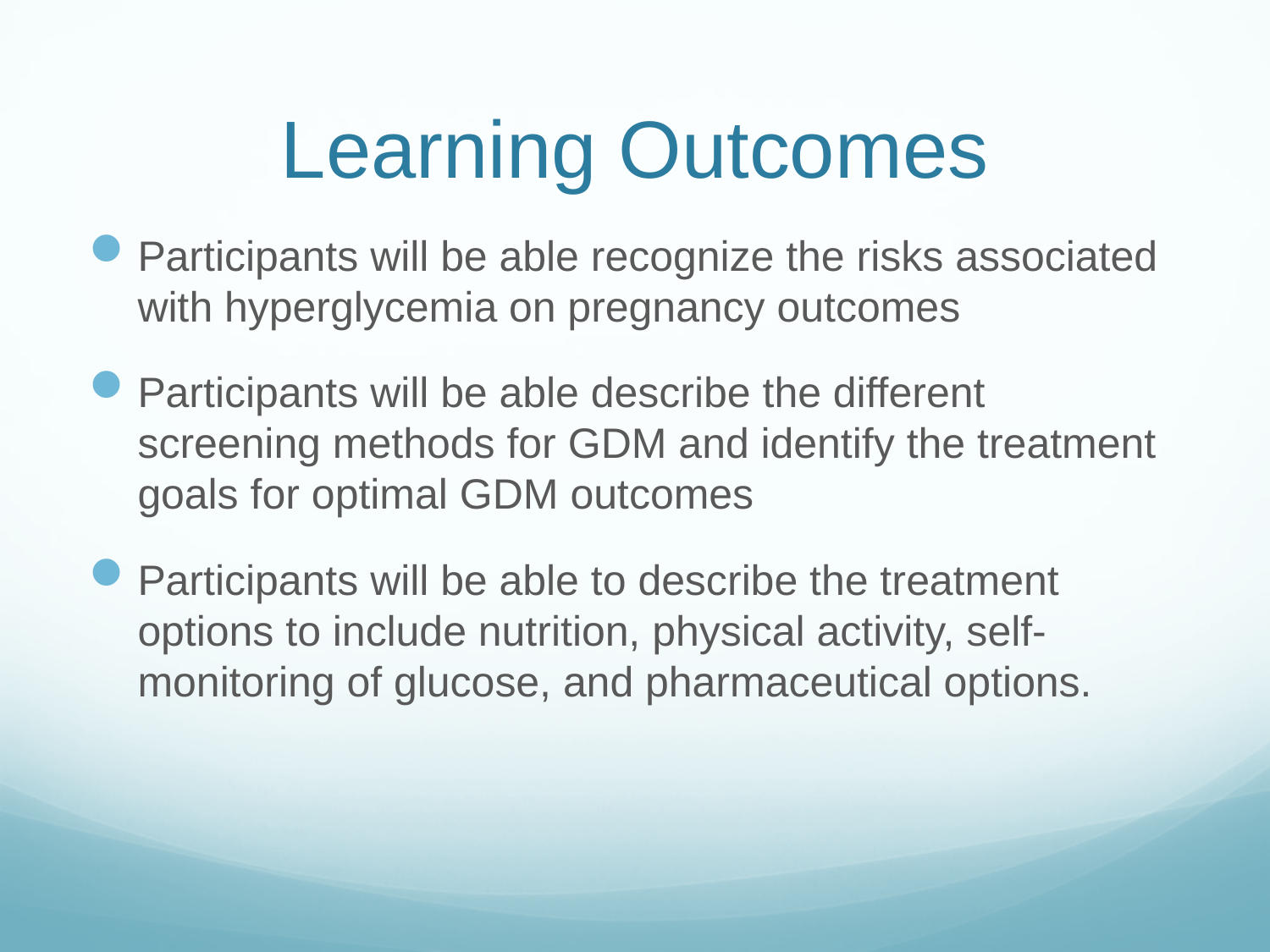

# Learning Outcomes
Participants will be able recognize the risks associated with hyperglycemia on pregnancy outcomes
Participants will be able describe the different screening methods for GDM and identify the treatment goals for optimal GDM outcomes
Participants will be able to describe the treatment options to include nutrition, physical activity, self-monitoring of glucose, and pharmaceutical options.